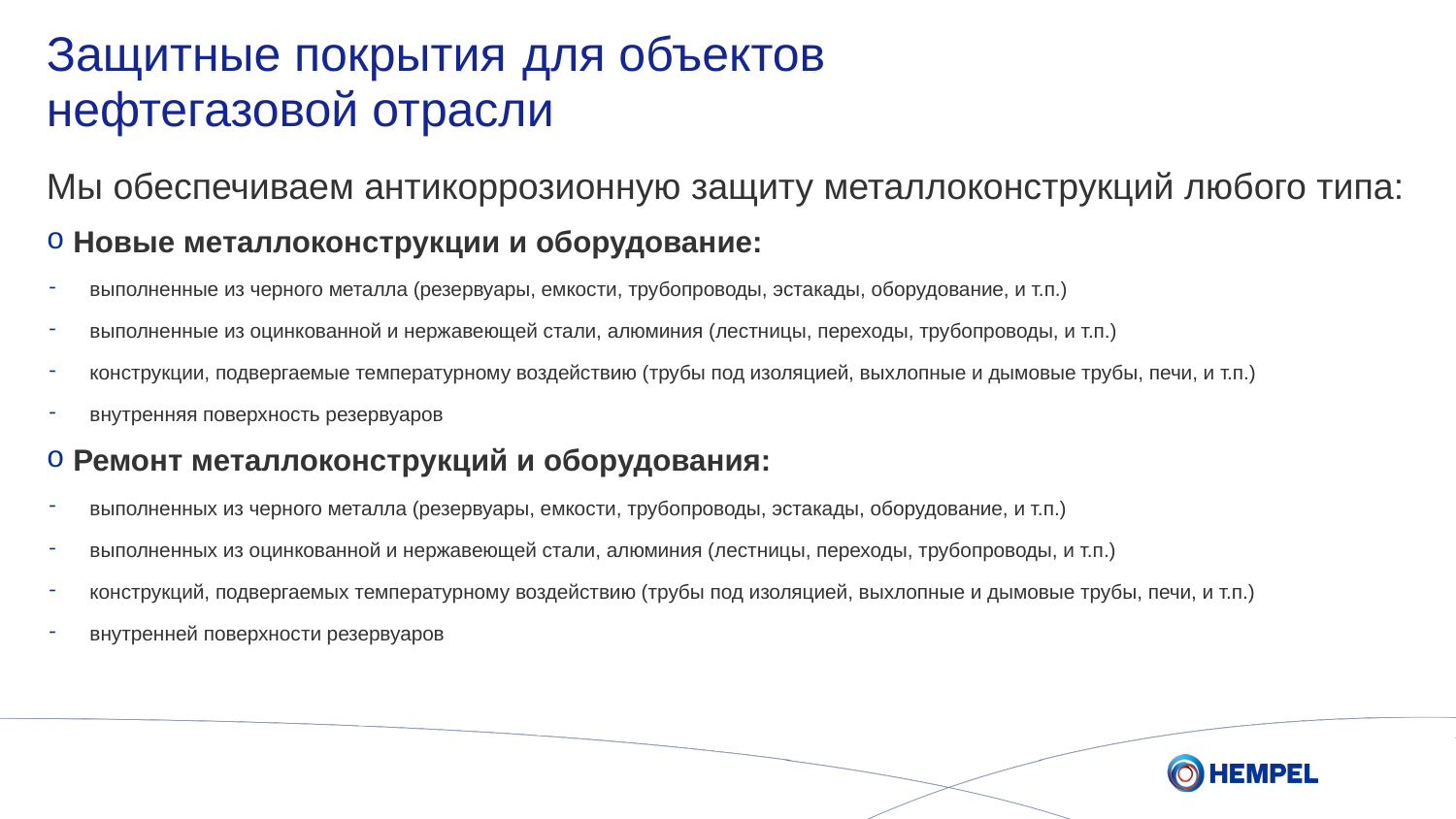

# Защитные покрытия для объектов нефтегазовой отрасли
Мы обеспечиваем антикоррозионную защиту металлоконструкций любого типа:
 Новые металлоконструкции и оборудование:
выполненные из черного металла (резервуары, емкости, трубопроводы, эстакады, оборудование, и т.п.)
выполненные из оцинкованной и нержавеющей стали, алюминия (лестницы, переходы, трубопроводы, и т.п.)
конструкции, подвергаемые температурному воздействию (трубы под изоляцией, выхлопные и дымовые трубы, печи, и т.п.)
внутренняя поверхность резервуаров
 Ремонт металлоконструкций и оборудования:
выполненных из черного металла (резервуары, емкости, трубопроводы, эстакады, оборудование, и т.п.)
выполненных из оцинкованной и нержавеющей стали, алюминия (лестницы, переходы, трубопроводы, и т.п.)
конструкций, подвергаемых температурному воздействию (трубы под изоляцией, выхлопные и дымовые трубы, печи, и т.п.)
внутренней поверхности резервуаров
3